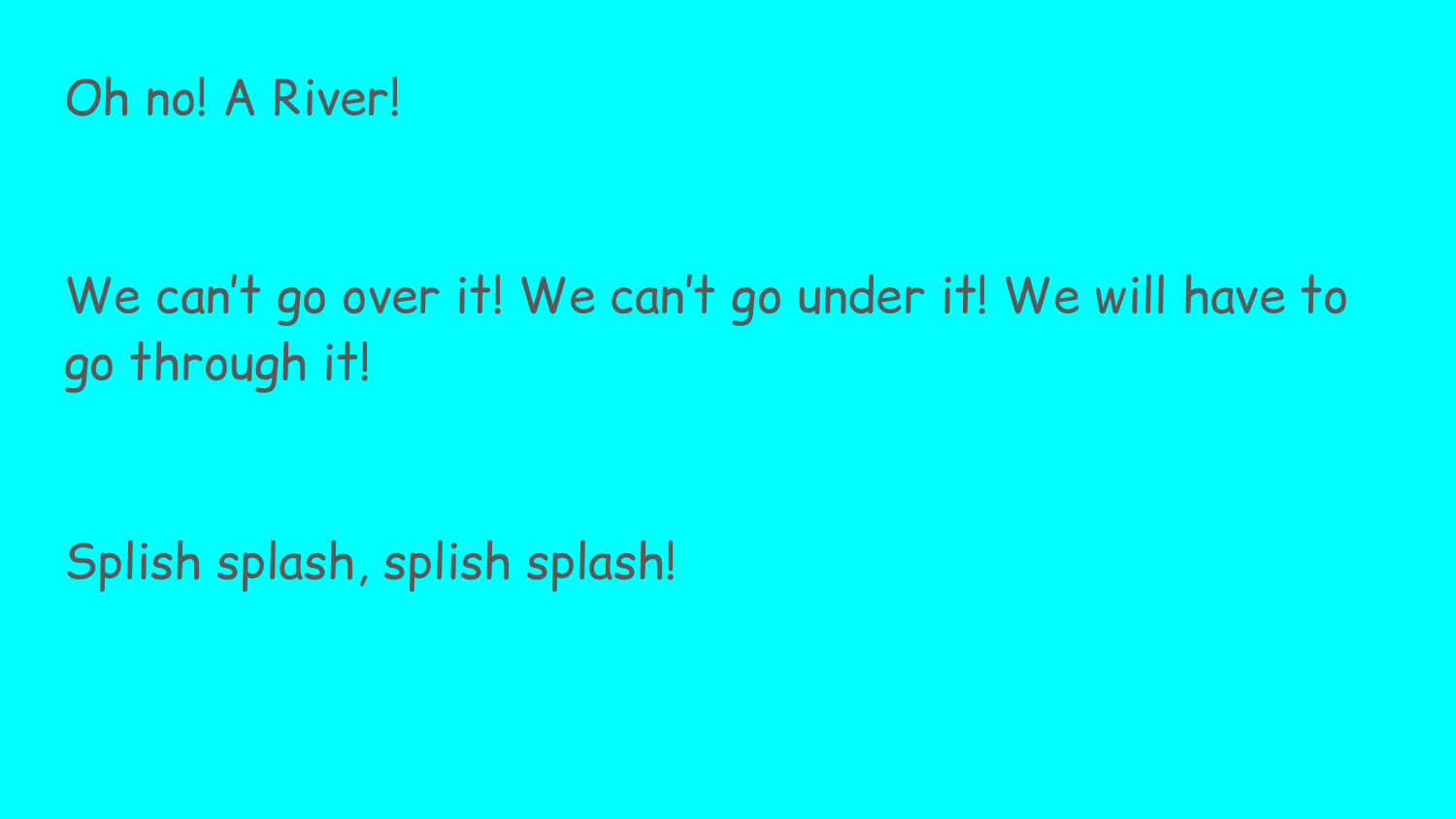

Oh no! A River!

We can’t go over it! We can’t go under it! We will have to go through it!

Splish splash, splish splash!